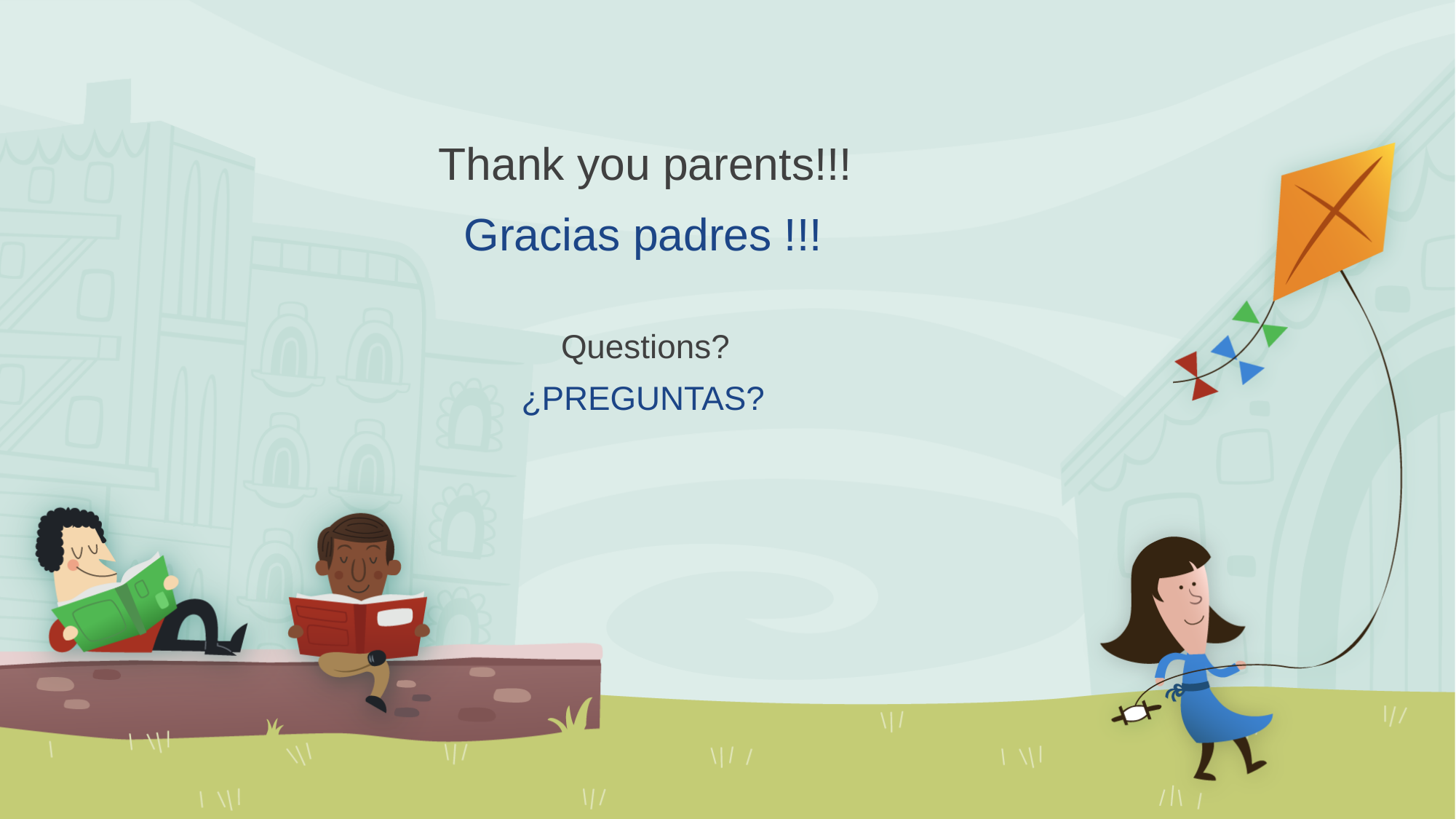

# Thank you parents!!!
Gracias padres !!!

Questions?
¿PREGUNTAS?